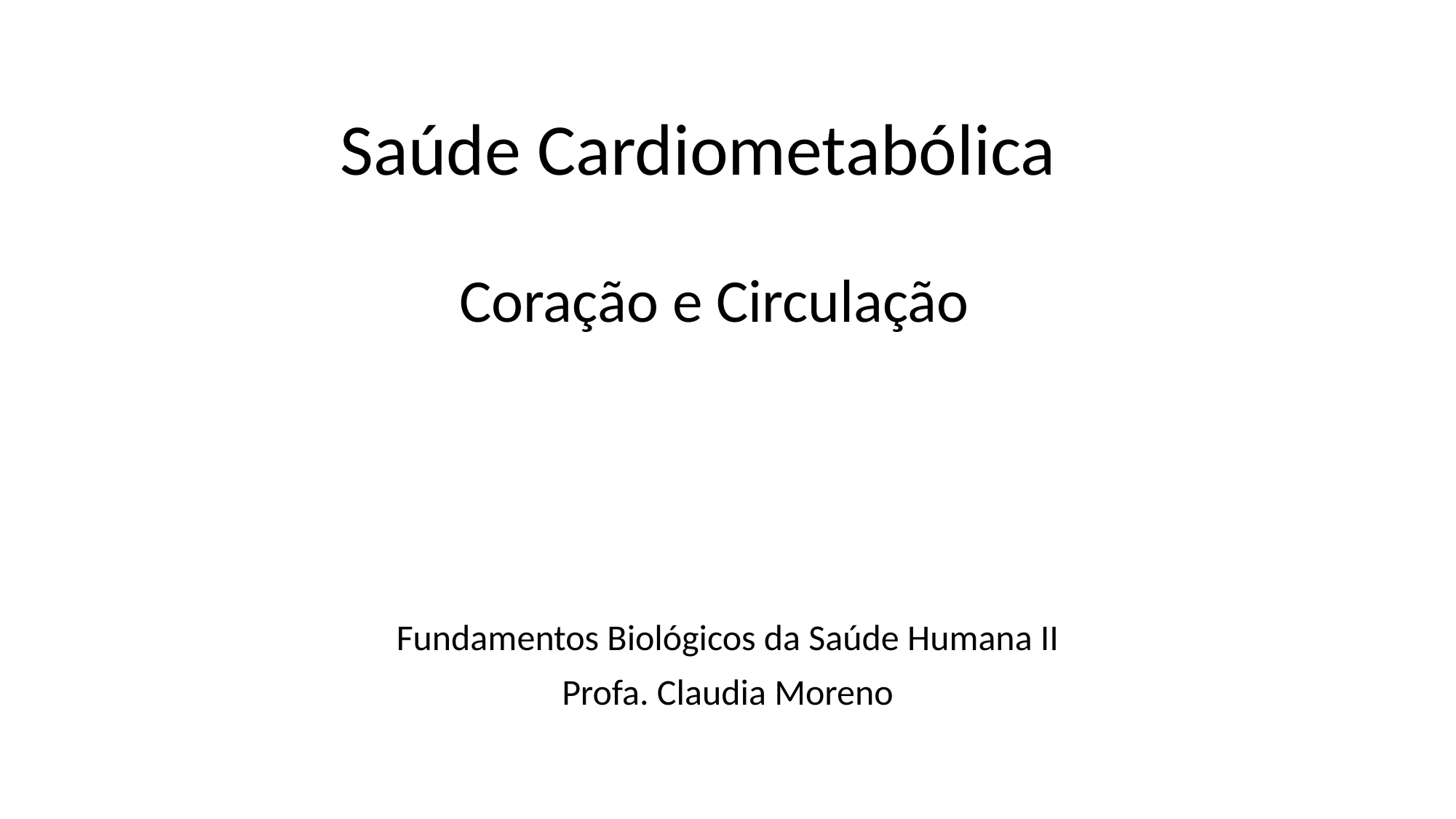

# Saúde Cardiometabólica Coração e Circulação
Fundamentos Biológicos da Saúde Humana II
Profa. Claudia Moreno